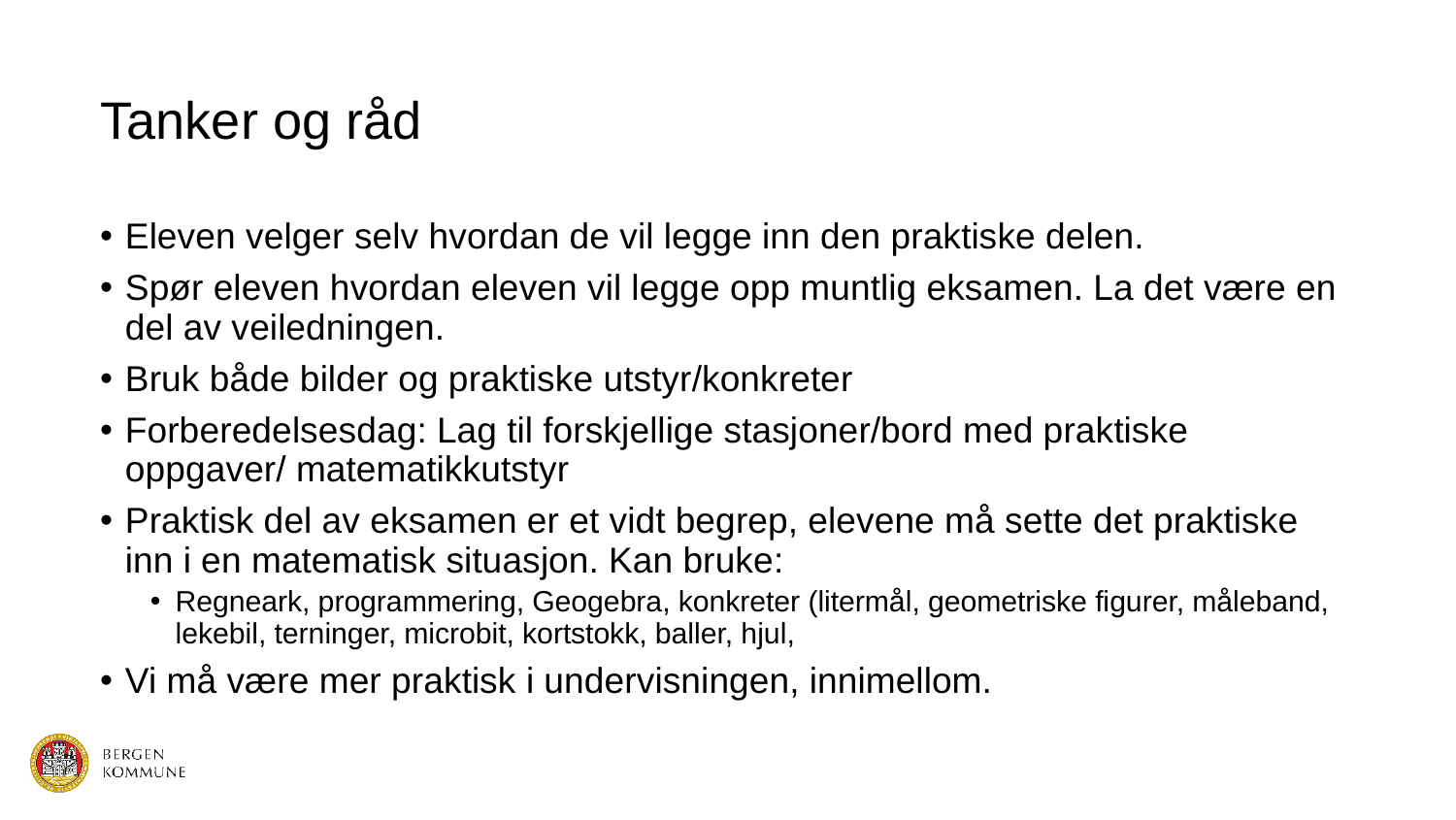

# Tanker og råd
Eleven velger selv hvordan de vil legge inn den praktiske delen.
Spør eleven hvordan eleven vil legge opp muntlig eksamen. La det være en del av veiledningen.
Bruk både bilder og praktiske utstyr/konkreter
Forberedelsesdag: Lag til forskjellige stasjoner/bord med praktiske oppgaver/ matematikkutstyr
Praktisk del av eksamen er et vidt begrep, elevene må sette det praktiske inn i en matematisk situasjon. Kan bruke:
Regneark, programmering, Geogebra, konkreter (litermål, geometriske figurer, måleband, lekebil, terninger, microbit, kortstokk, baller, hjul,
Vi må være mer praktisk i undervisningen, innimellom.